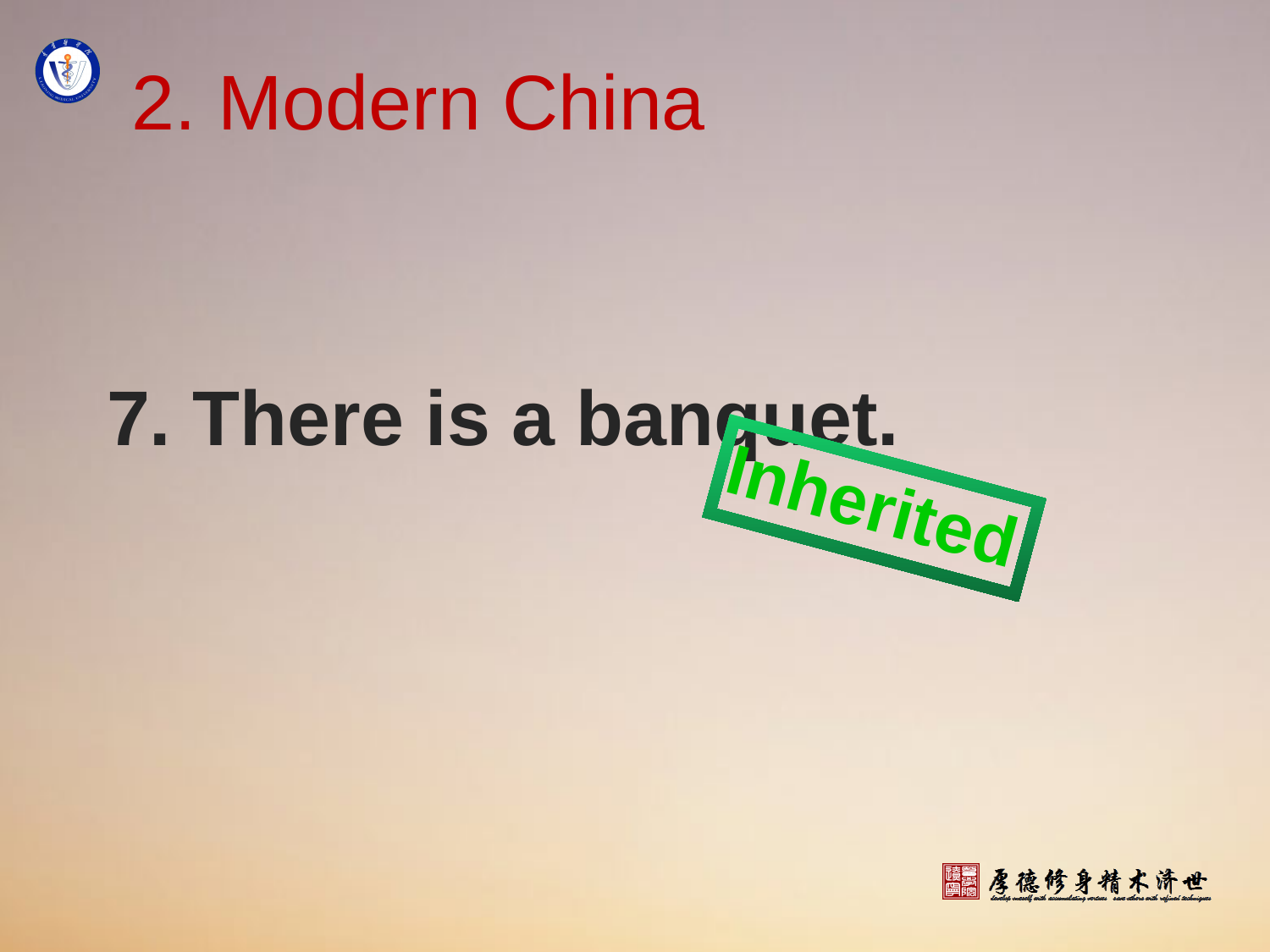

# 2. Modern China

7. There is a banquet.

Inherited